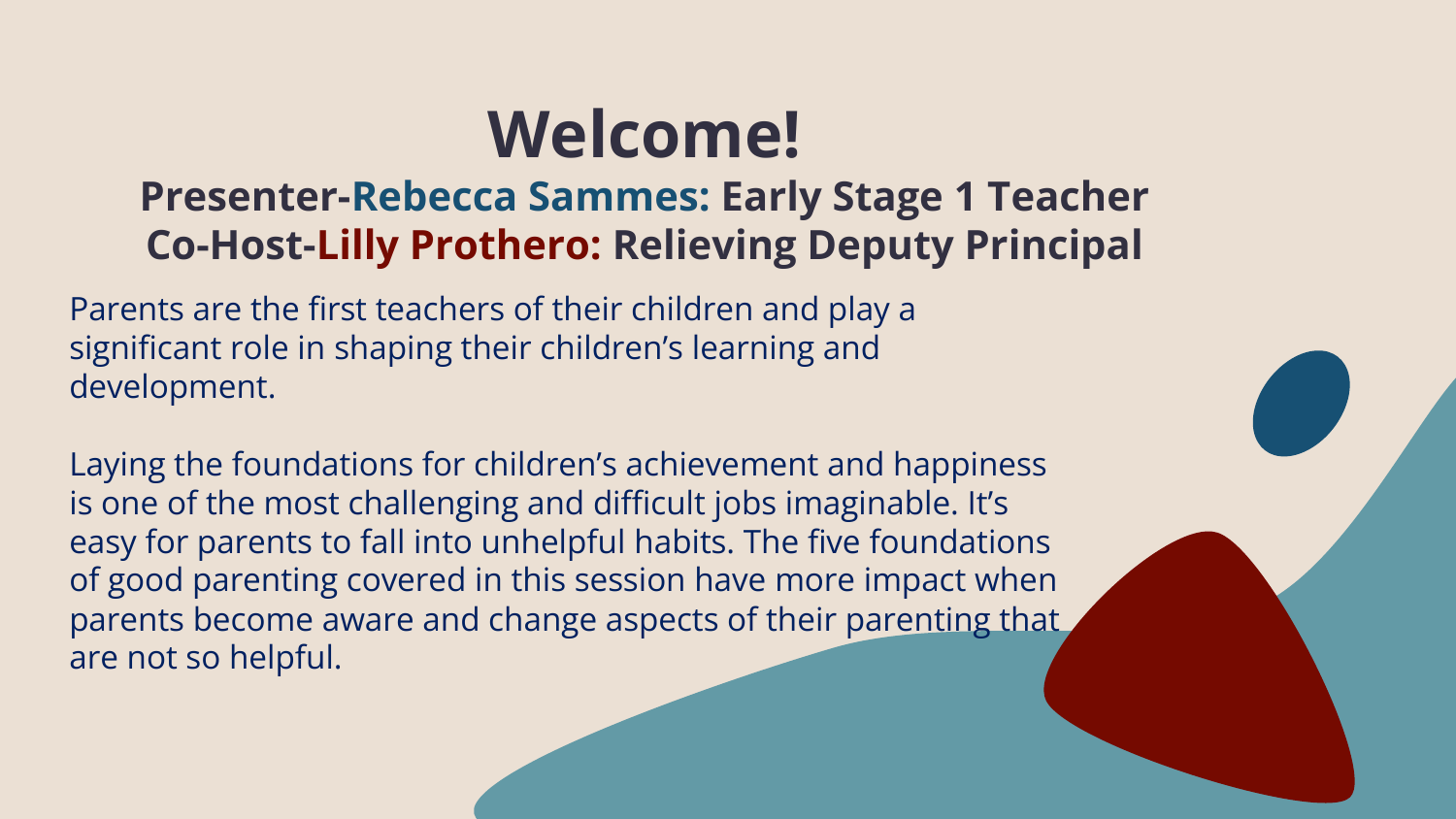

# Welcome! Presenter-Rebecca Sammes: Early Stage 1 Teacher Co-Host-Lilly Prothero: Relieving Deputy Principal
Parents are the first teachers of their children and play a significant role in shaping their children’s learning and development.

Laying the foundations for children’s achievement and happiness is one of the most challenging and difficult jobs imaginable. It’s easy for parents to fall into unhelpful habits. The five foundations of good parenting covered in this session have more impact when parents become aware and change aspects of their parenting that are not so helpful.